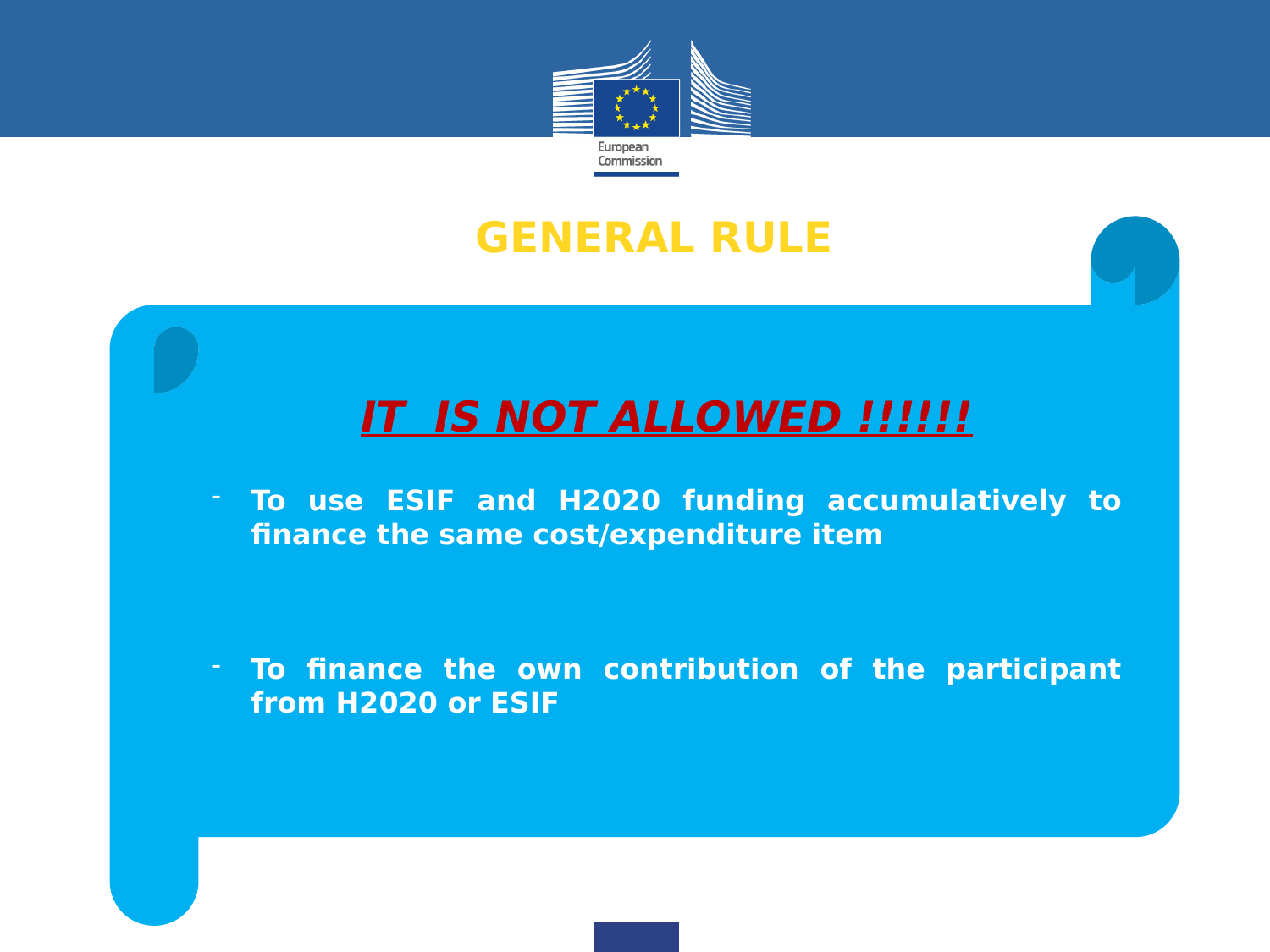

# GENERAL RULE
IT  IS NOT ALLOWED !!!!!!

To use ESIF and H2020 funding accumulatively to finance the same cost/expenditure item

To finance the own contribution of the participant from H2020 or ESIF